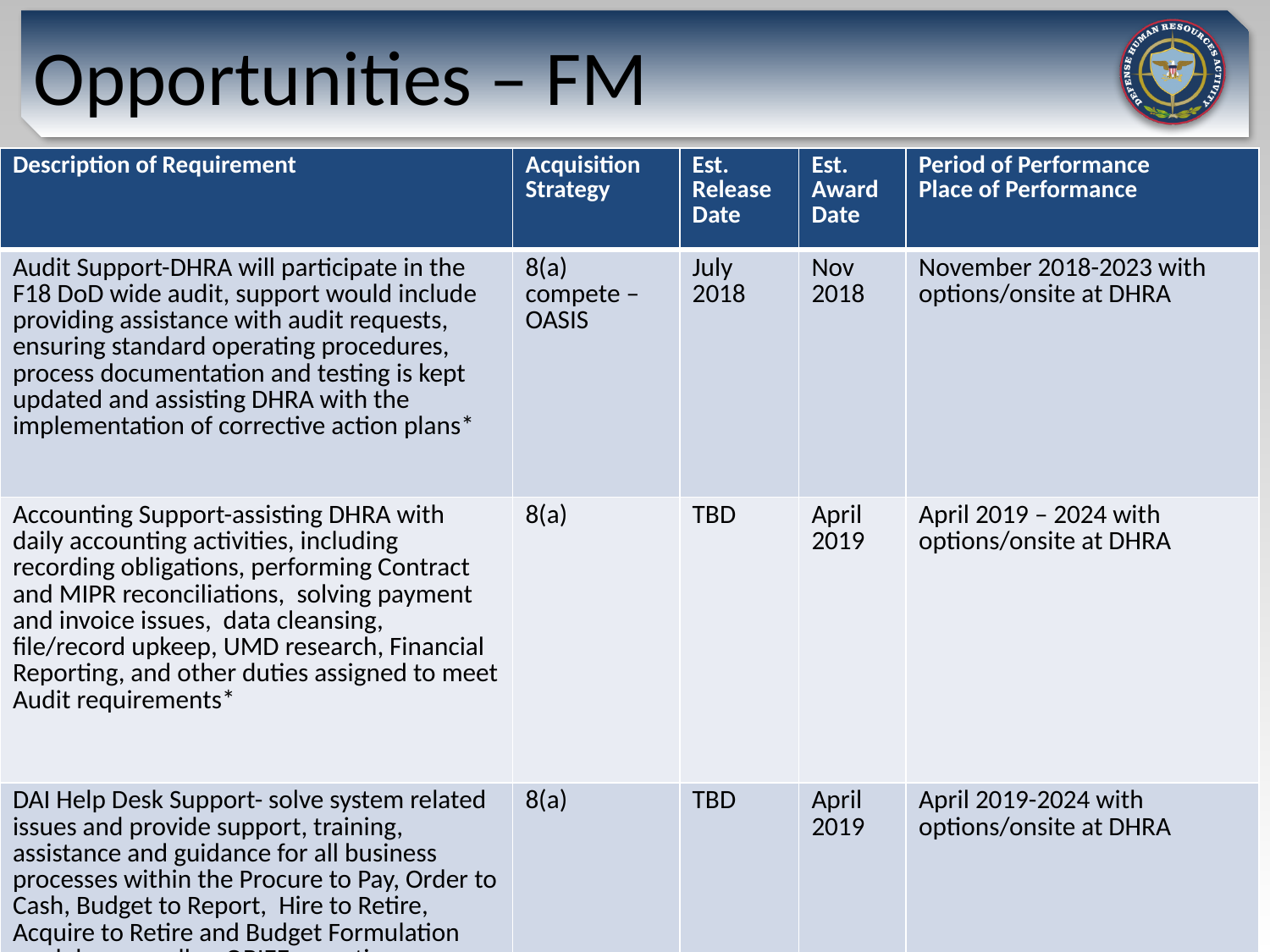

# Opportunities – FM
| Description of Requirement | Acquisition Strategy | Est. Release Date | Est. Award Date | Period of Performance Place of Performance |
| --- | --- | --- | --- | --- |
| Audit Support-DHRA will participate in the F18 DoD wide audit, support would include providing assistance with audit requests, ensuring standard operating procedures, process documentation and testing is kept updated and assisting DHRA with the implementation of corrective action plans\* | 8(a) compete – OASIS | July 2018 | Nov 2018 | November 2018-2023 with options/onsite at DHRA |
| Accounting Support-assisting DHRA with daily accounting activities, including recording obligations, performing Contract and MIPR reconciliations, solving payment and invoice issues, data cleansing, file/record upkeep, UMD research, Financial Reporting, and other duties assigned to meet Audit requirements\* | 8(a) | TBD | April 2019 | April 2019 – 2024 with options/onsite at DHRA |
| DAI Help Desk Support- solve system related issues and provide support, training, assistance and guidance for all business processes within the Procure to Pay, Order to Cash, Budget to Report, Hire to Retire, Acquire to Retire and Budget Formulation modules, as well as OBIEE reporting dashboard.\* - currently combined with above requirement | 8(a) | TBD | April 2019 | April 2019-2024 with options/onsite at DHRA |
|  |  |  |  |  |
Note: The Government does not guarantee that the information provided is firm/factual. It should not be used for bid and proposal purposes.
* Denotes Follow-on procurement action